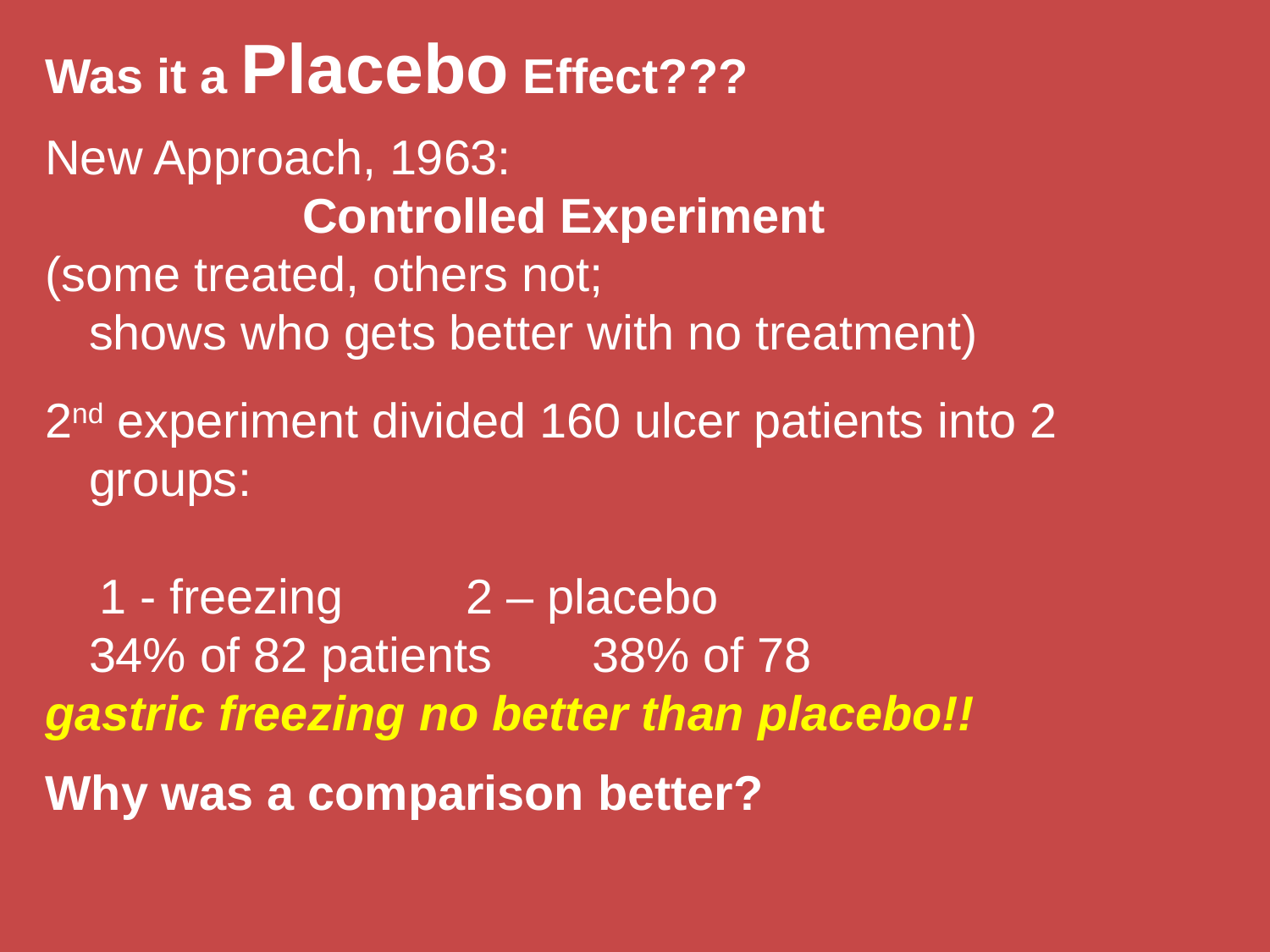

Was it a Placebo Effect???

New Approach, 1963:
                   Controlled Experiment
(some treated, others not;
		shows who gets better with no treatment)

2nd experiment divided 160 ulcer patients into 2 groups:

    1 - freezing			2 – placebo
	34% of 82 patients		38% of 78
gastric freezing no better than placebo!!

Why was a comparison better?